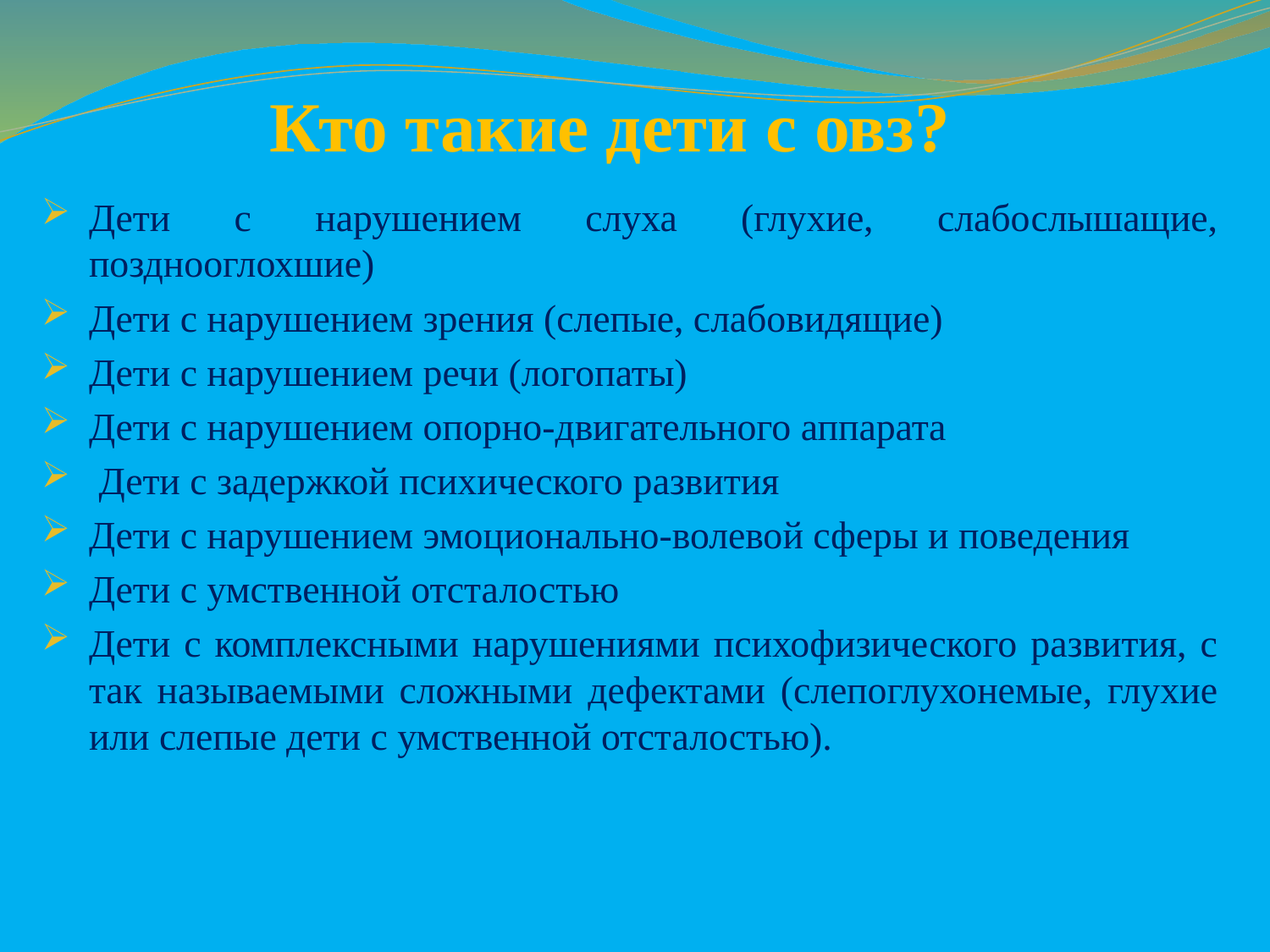

# Кто такие дети с овз?
Дети с нарушением слуха (глухие, слабослышащие, позднооглохшие)
Дети с нарушением зрения (слепые, слабовидящие)
Дети с нарушением речи (логопаты)
Дети с нарушением опорно-двигательного аппарата
 Дети с задержкой психического развития
Дети с нарушением эмоционально-волевой сферы и поведения
Дети с умственной отсталостью
Дети с комплексными нарушениями психофизического развития, с так называемыми сложными дефектами (слепоглухонемые, глухие или слепые дети с умственной отсталостью).